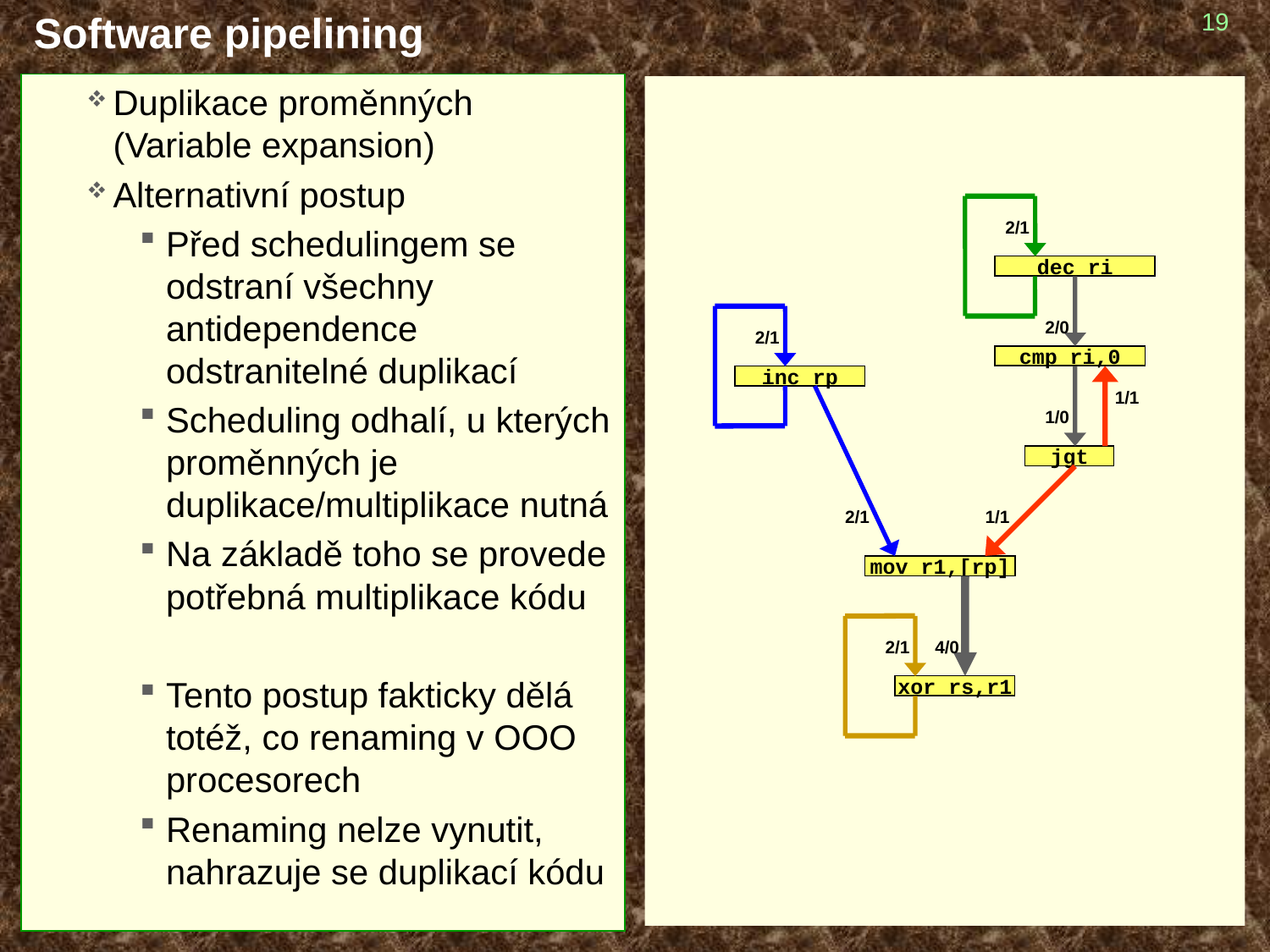

# Software pipelining
19
Duplikace proměnných (Variable expansion)
Alternativní postup
Před schedulingem se odstraní všechny antidependence odstranitelné duplikací
Scheduling odhalí, u kterých proměnných je duplikace/multiplikace nutná
Na základě toho se provede potřebná multiplikace kódu

Tento postup fakticky dělá totéž, co renaming v OOO procesorech
Renaming nelze vynutit, nahrazuje se duplikací kódu

2/1
dec ri

2/0
2/1
cmp ri,0
inc rp

1/1
1/0

jgt

2/1
1/1
mov r1,[rp]

2/1
4/0
xor rs,r1